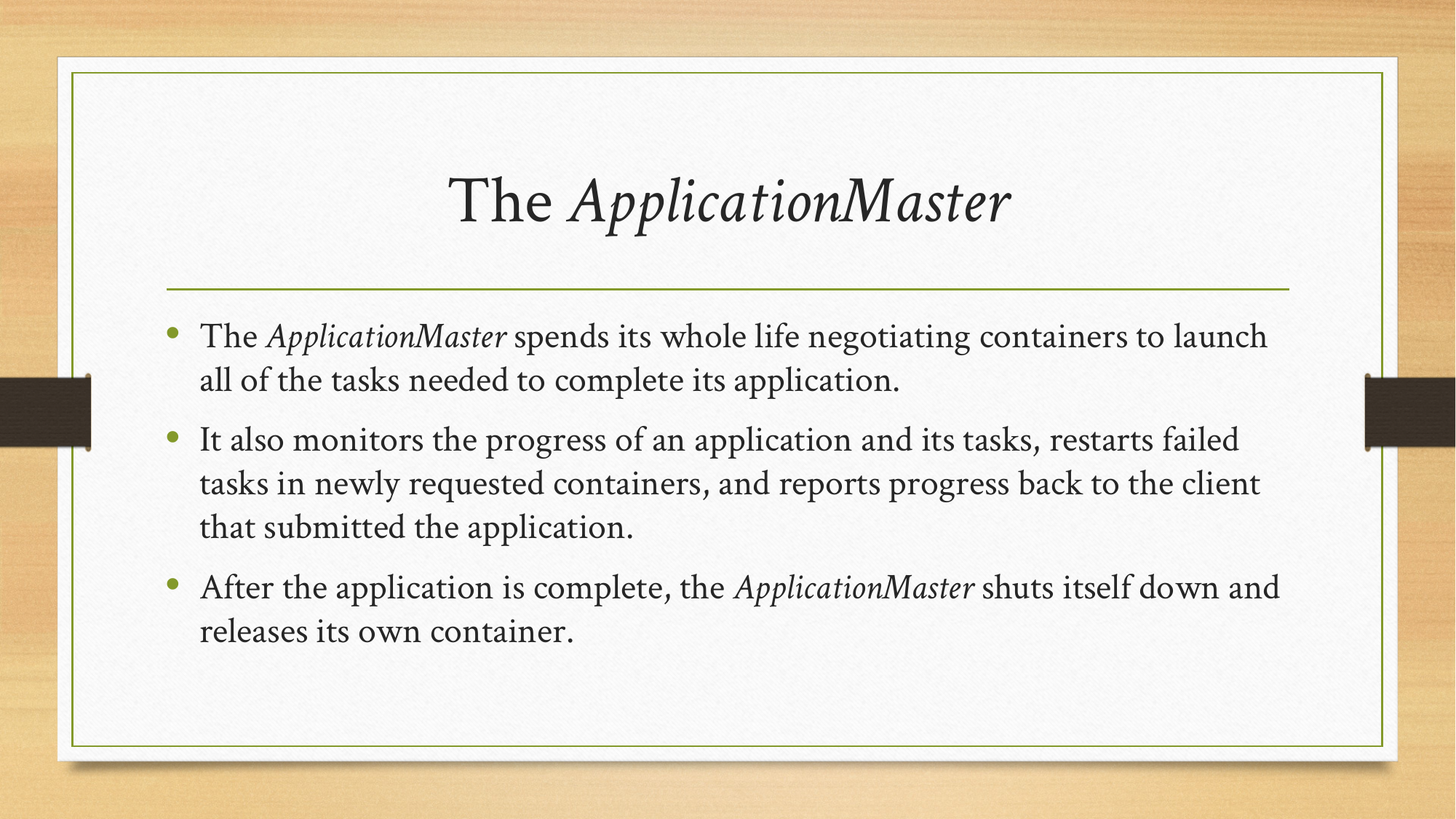

# The ApplicationMaster
The ApplicationMaster spends its whole life negotiating containers to launch all of the tasks needed to complete its application.
It also monitors the progress of an application and its tasks, restarts failed tasks in newly requested containers, and reports progress back to the client that submitted the application.
After the application is complete, the ApplicationMaster shuts itself down and releases its own container.